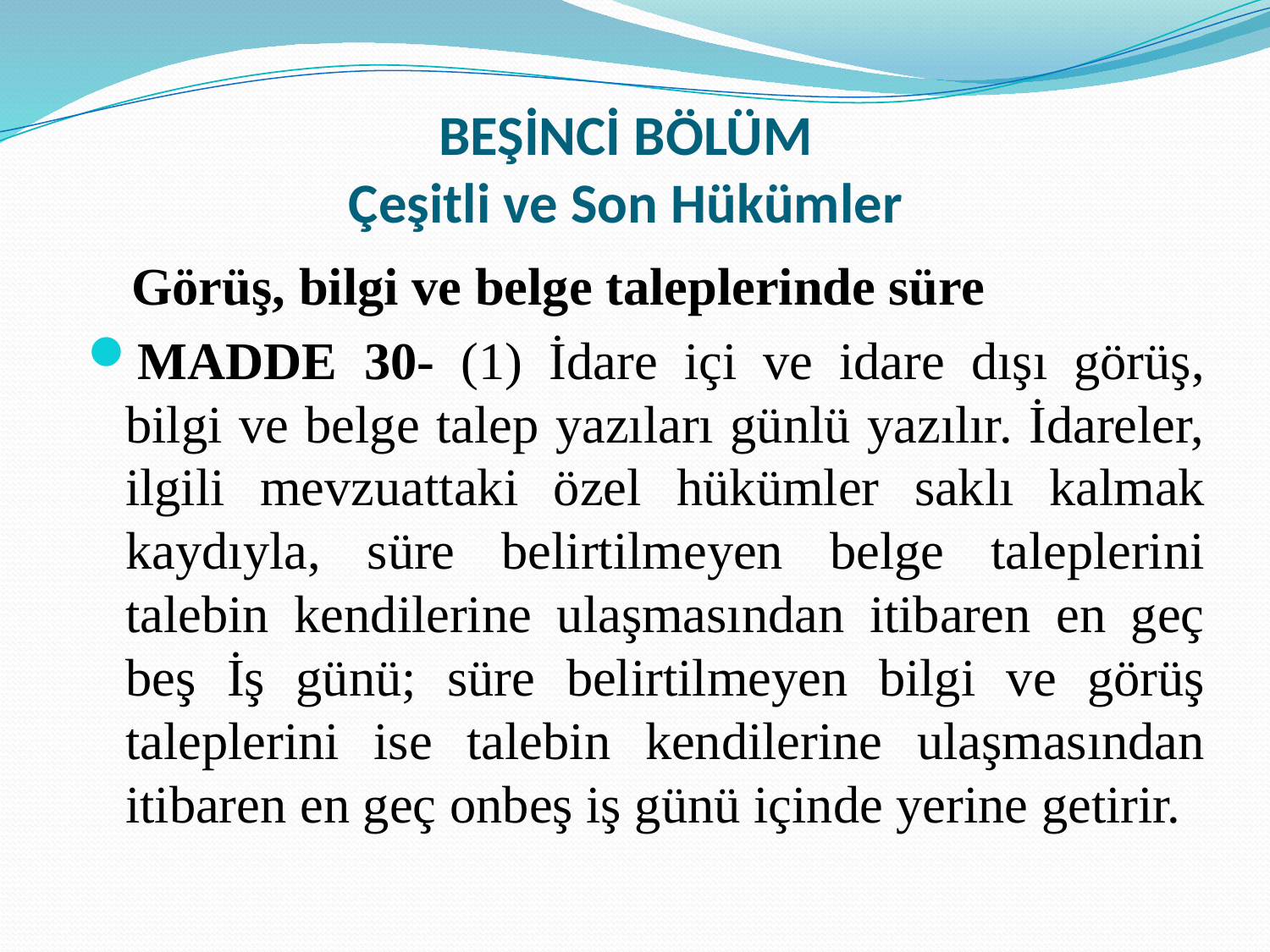

# BEŞİNCİ BÖLÜM Çeşitli ve Son Hükümler
    Görüş, bilgi ve belge taleplerinde süre
MADDE 30- (1) İdare içi ve idare dışı görüş, bilgi ve belge talep yazıları günlü yazılır. İdareler, ilgili mevzuattaki özel hükümler saklı kalmak kaydıyla, süre belirtilmeyen belge taleplerini talebin kendilerine ulaşmasından itibaren en geç beş İş günü; süre belirtilmeyen bilgi ve görüş taleplerini ise talebin kendilerine ulaşmasından itibaren en geç onbeş iş günü içinde yerine getirir.